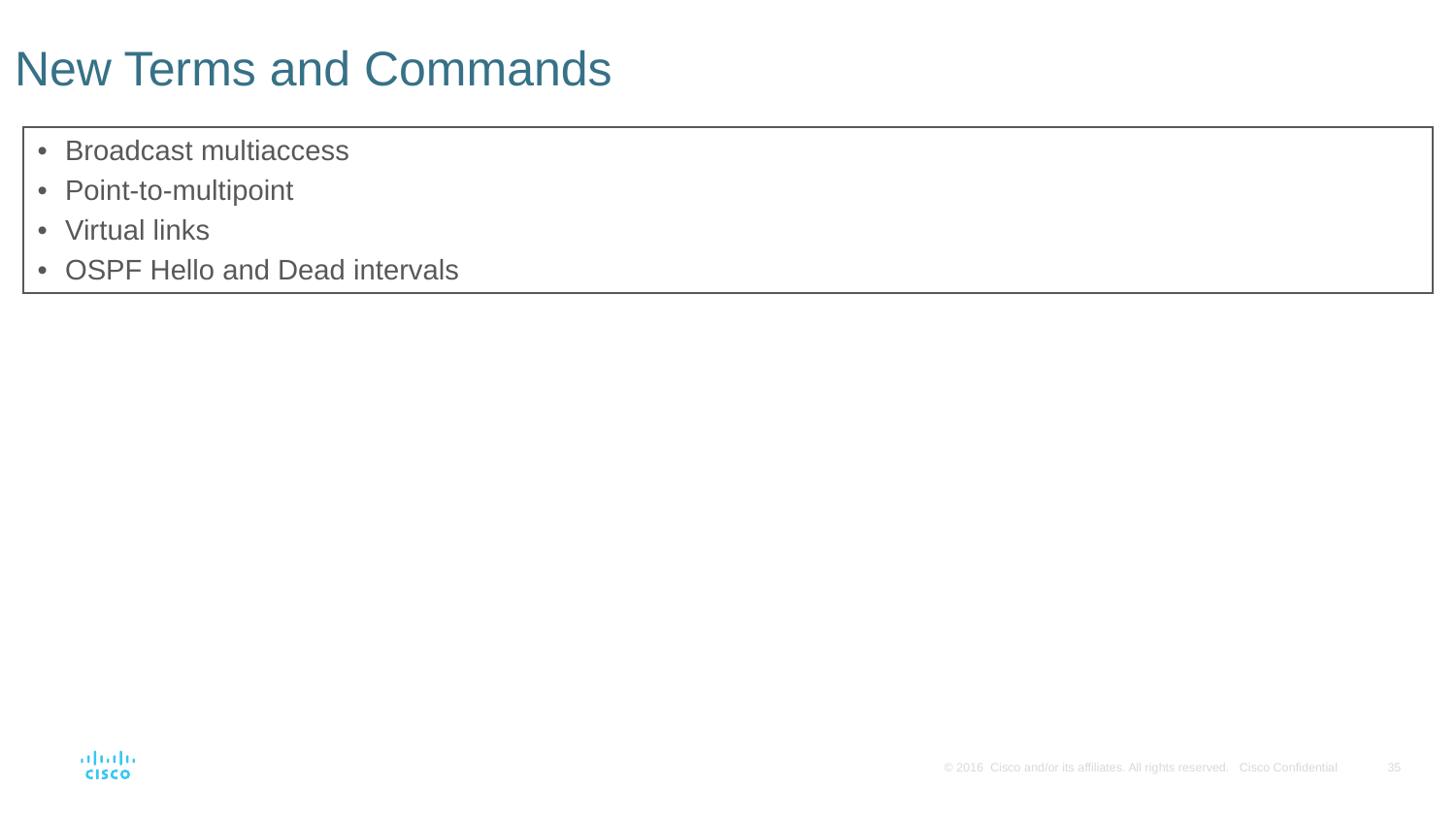

# New Terms and Commands
| Broadcast multiaccess Point-to-multipoint Virtual links OSPF Hello and Dead intervals |
| --- |